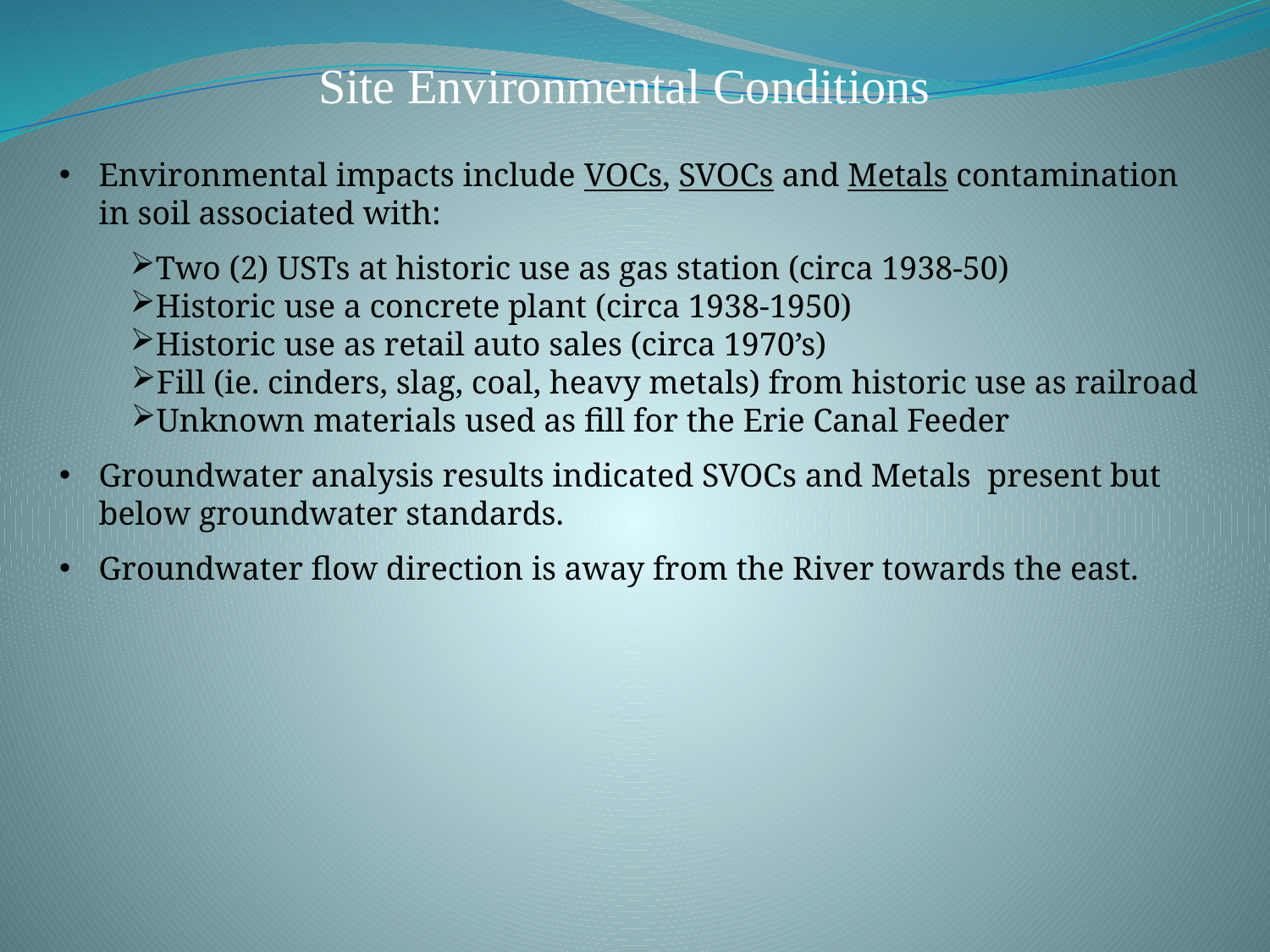

Site Environmental Conditions
Environmental impacts include VOCs, SVOCs and Metals contamination in soil associated with:

Two (2) USTs at historic use as gas station (circa 1938-50)
Historic use a concrete plant (circa 1938-1950)
Historic use as retail auto sales (circa 1970’s)
Fill (ie. cinders, slag, coal, heavy metals) from historic use as railroad
Unknown materials used as fill for the Erie Canal Feeder

Groundwater analysis results indicated SVOCs and Metals  present but below groundwater standards.

Groundwater flow direction is away from the River towards the east.